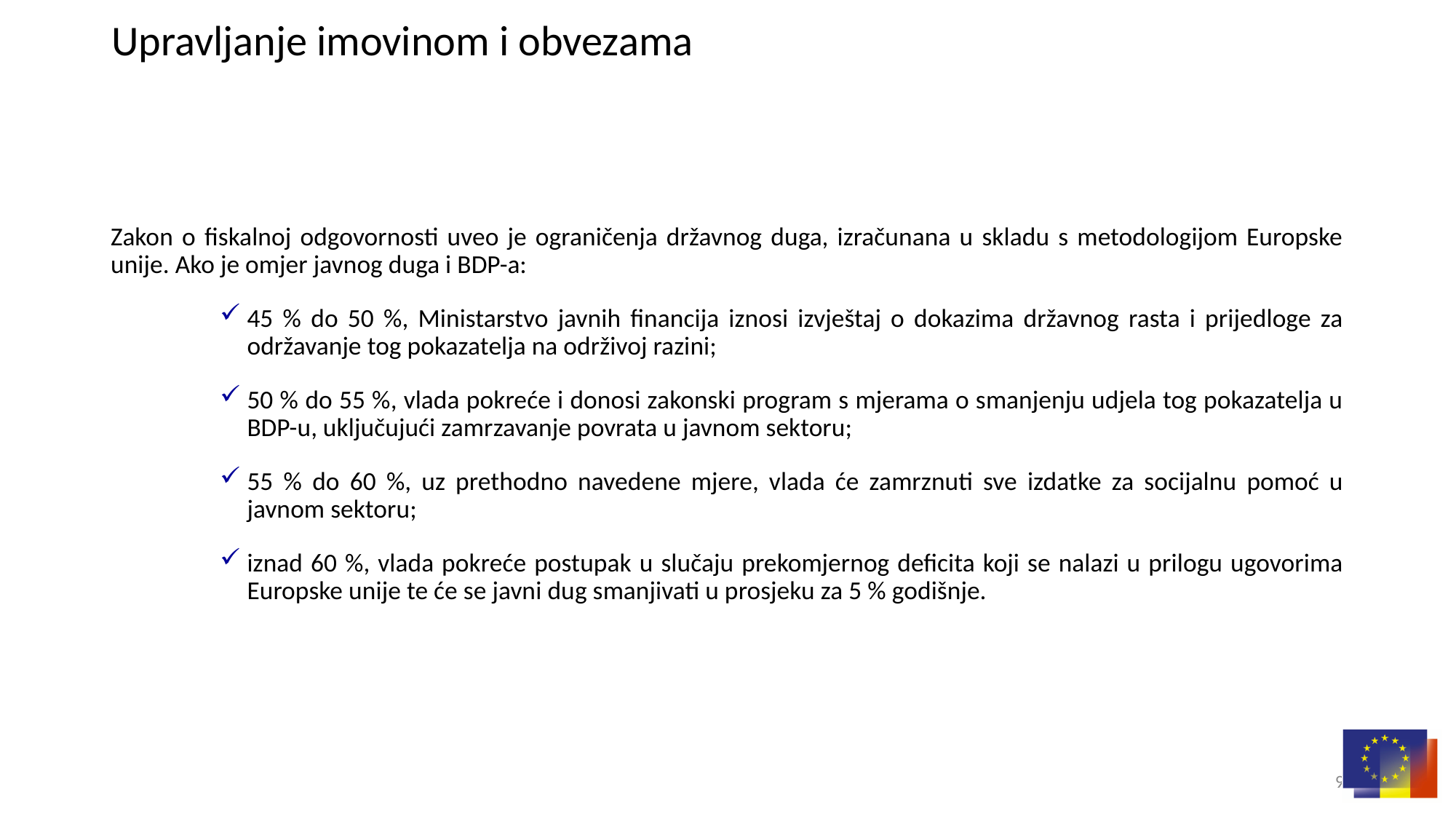

# Upravljanje imovinom i obvezama
Zakon o fiskalnoj odgovornosti uveo je ograničenja državnog duga, izračunana u skladu s metodologijom Europske unije. Ako je omjer javnog duga i BDP-a:
45 % do 50 %, Ministarstvo javnih financija iznosi izvještaj o dokazima državnog rasta i prijedloge za održavanje tog pokazatelja na održivoj razini;
50 % do 55 %, vlada pokreće i donosi zakonski program s mjerama o smanjenju udjela tog pokazatelja u BDP-u, uključujući zamrzavanje povrata u javnom sektoru;
55 % do 60 %, uz prethodno navedene mjere, vlada će zamrznuti sve izdatke za socijalnu pomoć u javnom sektoru;
iznad 60 %, vlada pokreće postupak u slučaju prekomjernog deficita koji se nalazi u prilogu ugovorima Europske unije te će se javni dug smanjivati u prosjeku za 5 % godišnje.

9